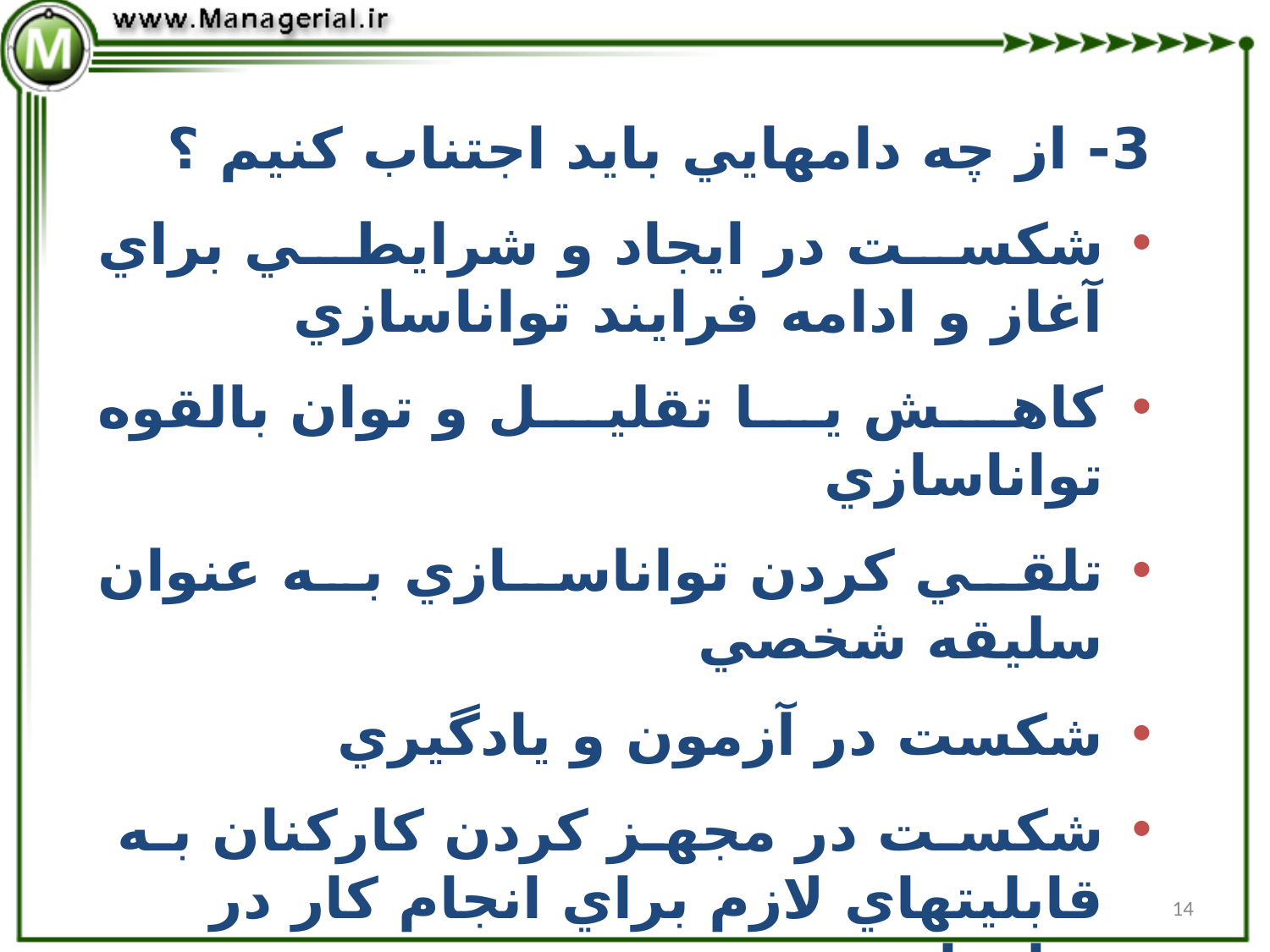

3- از چه دامهايي بايد اجتناب كنيم ؟
شكست در ايجاد و شرايطي براي آغاز و ادامه فرايند تواناسازي
كاهش يا تقليل و توان بالقوه تواناسازي
تلقي كردن تواناسازي به عنوان سليقه شخصي
شكست در آزمون و يادگيري
شكست در مجهز كردن كاركنان به  قابليتهاي لازم براي انجام كار در سازمان

14